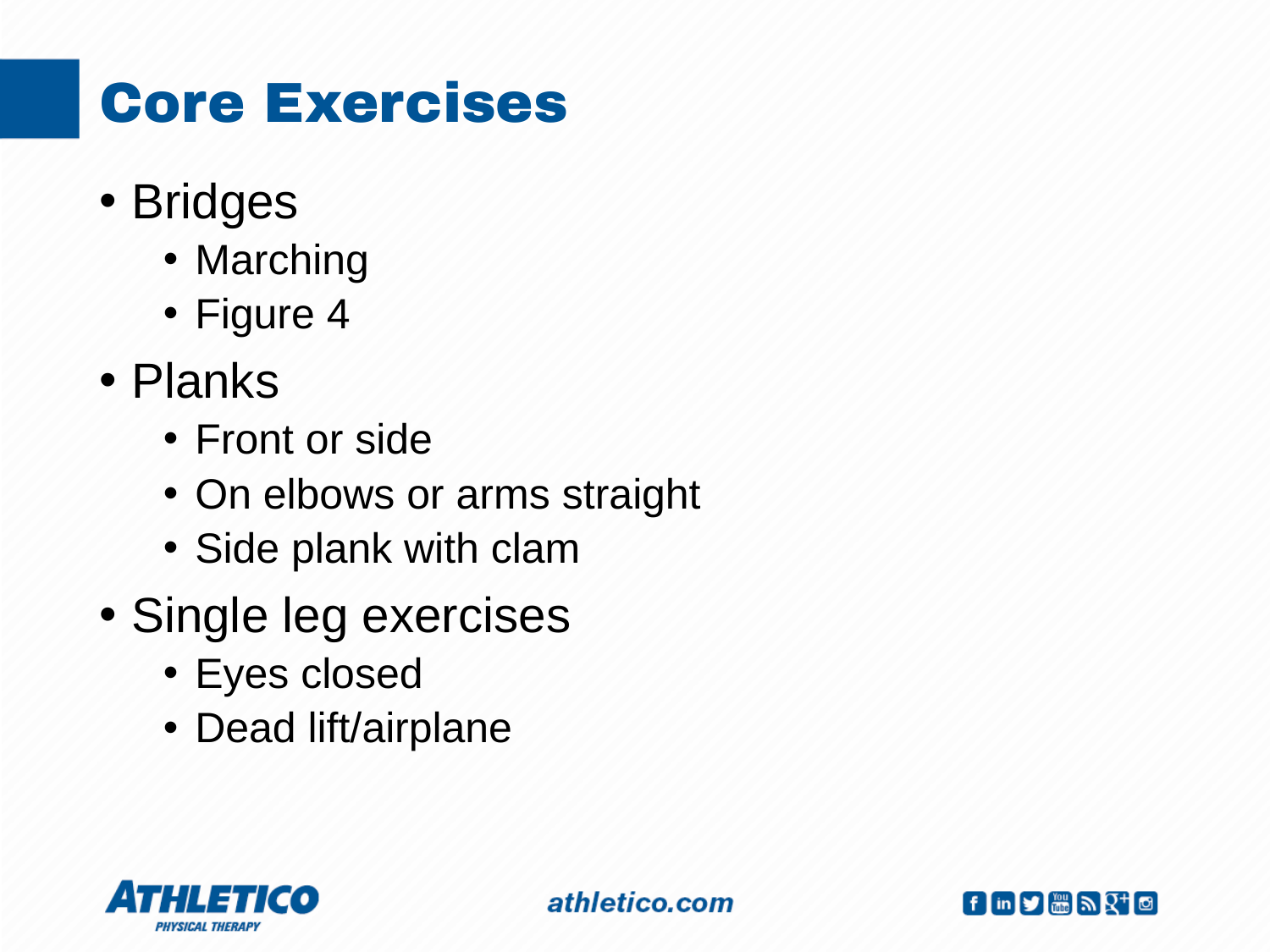

Core Exercises
Bridges
Marching
Figure 4
Planks
Front or side
On elbows or arms straight
Side plank with clam
Single leg exercises
Eyes closed
Dead lift/airplane